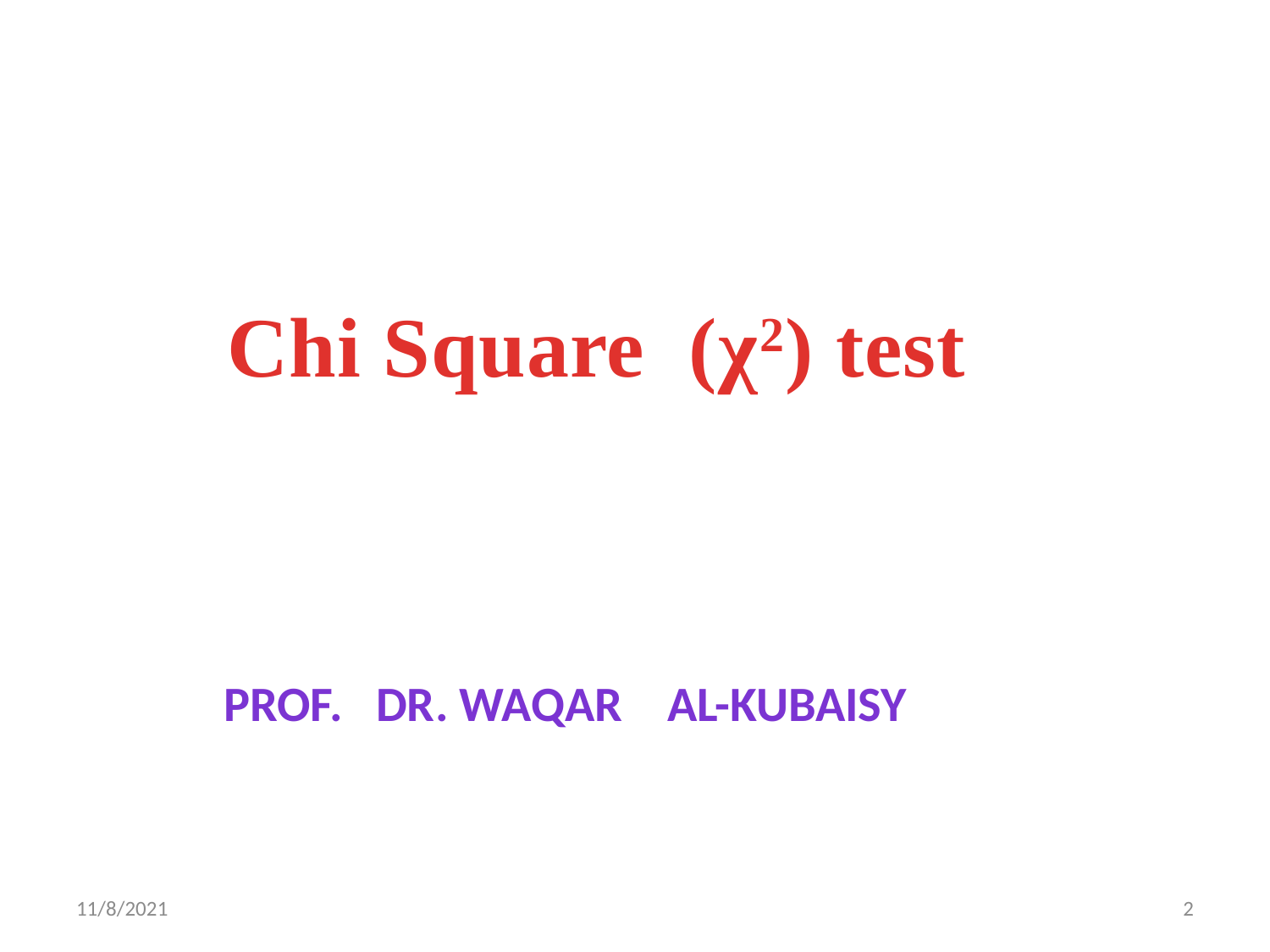

Chi Square  (χ2) test
Prof.   Dr. WAQAR    AL-KUBAISY
11/8/2021
2